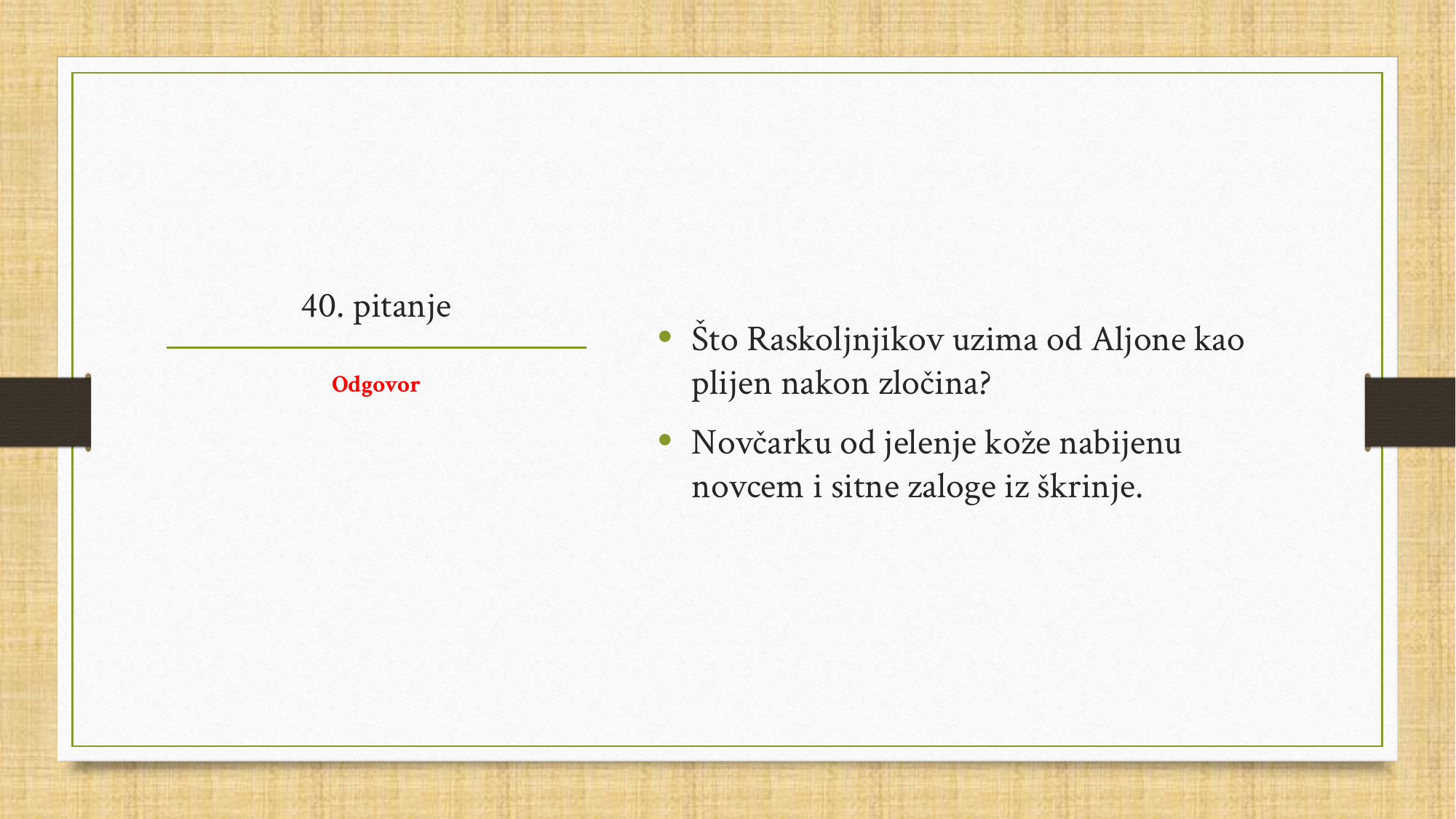

Što Raskoljnjikov uzima od Aljone kao plijen nakon zločina?
Novčarku od jelenje kože nabijenu novcem i sitne zaloge iz škrinje.
# 40. pitanje
Odgovor